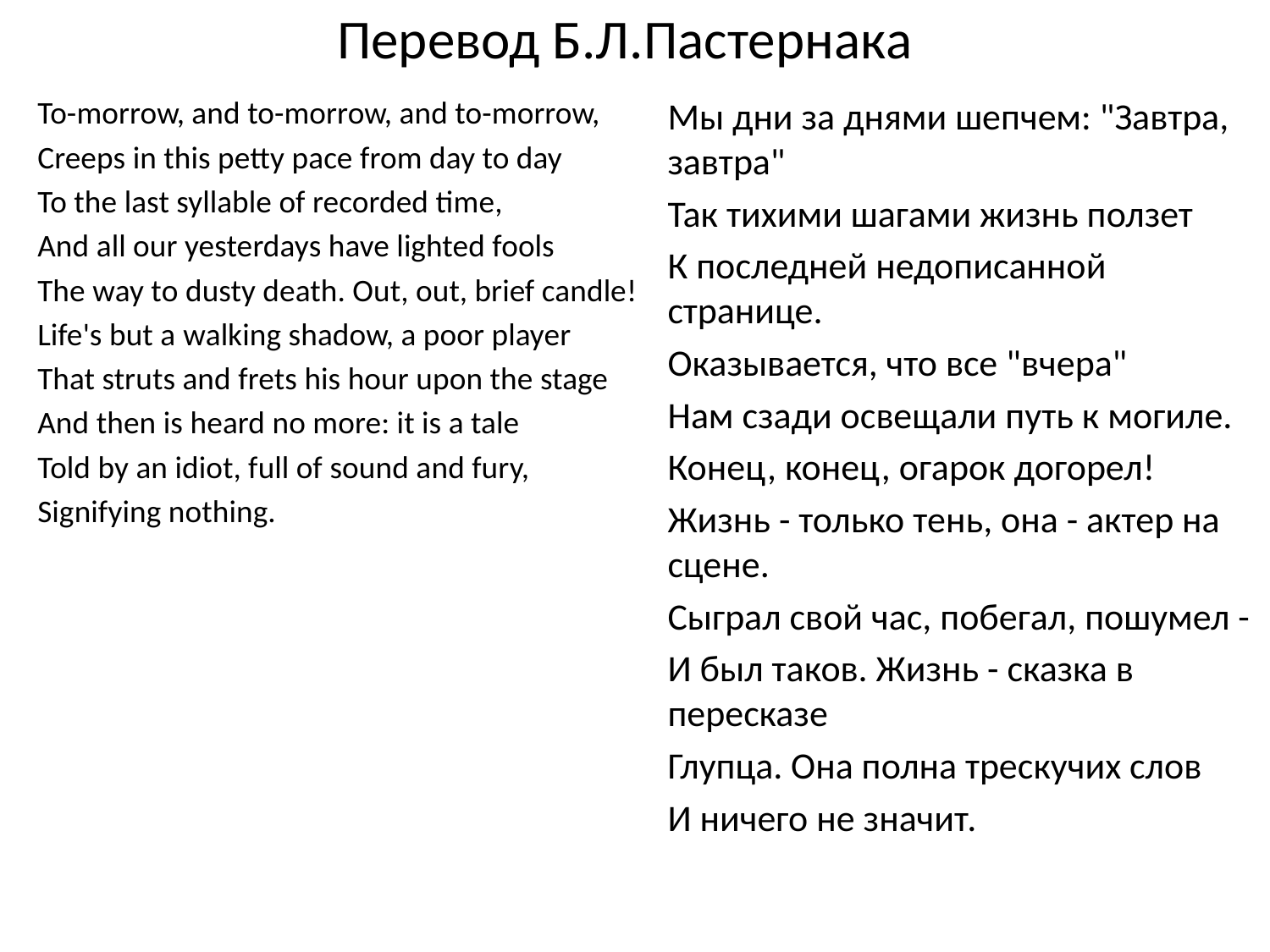

# Перевод Б.Л.Пастернака
To-morrow, and to-morrow, and to-morrow,
Creeps in this petty pace from day to day
To the last syllable of recorded time,
And all our yesterdays have lighted fools
The way to dusty death. Out, out, brief candle!
Life's but a walking shadow, a poor player
That struts and frets his hour upon the stage
And then is heard no more: it is a tale
Told by an idiot, full of sound and fury,
Signifying nothing.

Мы дни за днями шепчем: "Завтра, завтра"
Так тихими шагами жизнь ползет
К последней недописанной странице.
Оказывается, что все "вчера"
Нам сзади освещали путь к могиле.
Конец, конец, огарок догорел!
Жизнь - только тень, она - актер на сцене.
Сыграл свой час, побегал, пошумел -
И был таков. Жизнь - сказка в пересказе
Глупца. Она полна трескучих слов
И ничего не значит.